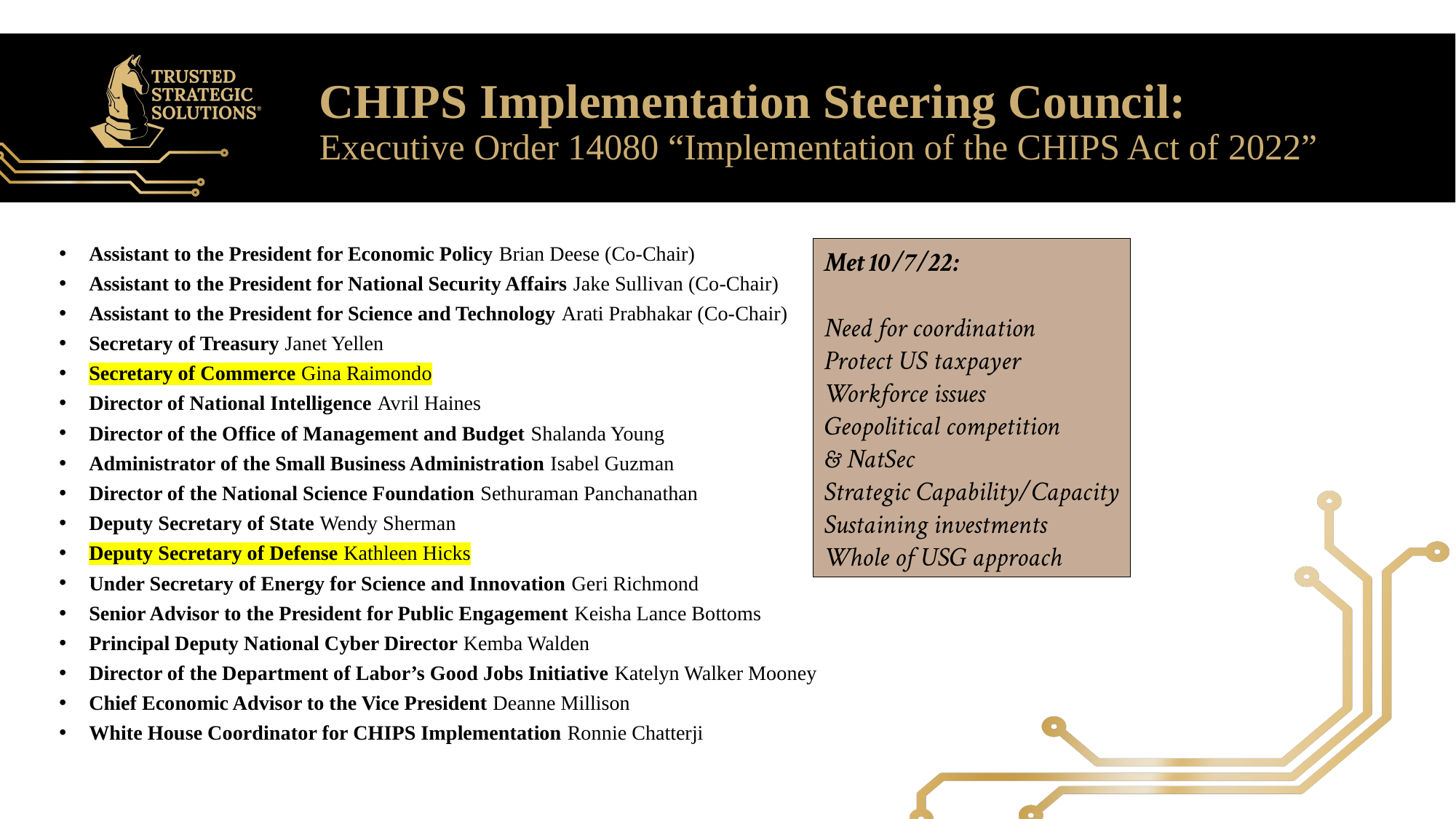

# CHIPS Implementation Steering Council: Executive Order 14080 “Implementation of the CHIPS Act of 2022”
Assistant to the President for Economic Policy Brian Deese (Co-Chair)
Assistant to the President for National Security Affairs Jake Sullivan (Co-Chair)
Assistant to the President for Science and Technology Arati Prabhakar (Co-Chair)
Secretary of Treasury Janet Yellen
Secretary of Commerce Gina Raimondo
Director of National Intelligence Avril Haines
Director of the Office of Management and Budget Shalanda Young
Administrator of the Small Business Administration Isabel Guzman
Director of the National Science Foundation Sethuraman Panchanathan
Deputy Secretary of State Wendy Sherman
Deputy Secretary of Defense Kathleen Hicks
Under Secretary of Energy for Science and Innovation Geri Richmond
Senior Advisor to the President for Public Engagement Keisha Lance Bottoms
Principal Deputy National Cyber Director Kemba Walden
Director of the Department of Labor’s Good Jobs Initiative Katelyn Walker Mooney
Chief Economic Advisor to the Vice President Deanne Millison
White House Coordinator for CHIPS Implementation Ronnie Chatterji

Met 10/7/22:

Need for coordination
Protect US taxpayer
Workforce issues
Geopolitical competition
& NatSec
Strategic Capability/Capacity
Sustaining investments
Whole of USG approach